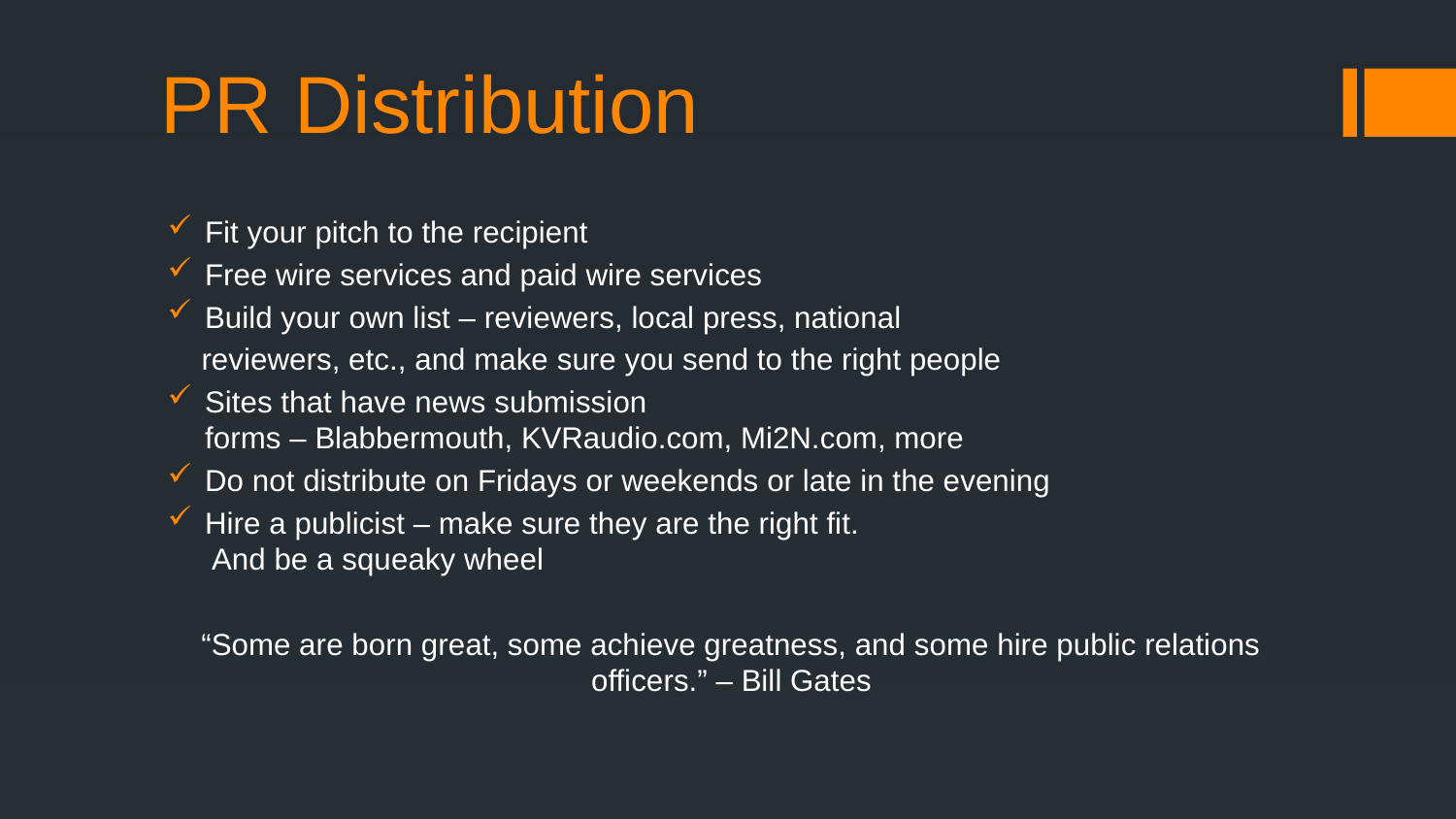

# PR Distribution
 Fit your pitch to the recipient
 Free wire services and paid wire services
 Build your own list – reviewers, local press, national
    reviewers, etc., and make sure you send to the right people
 Sites that have news submission
 forms – Blabbermouth, KVRaudio.com, Mi2N.com, more
 Do not distribute on Fridays or weekends or late in the evening
 Hire a publicist – make sure they are the right fit.
  And be a squeaky wheel

“Some are born great, some achieve greatness, and some hire public relations officers.” – Bill Gates